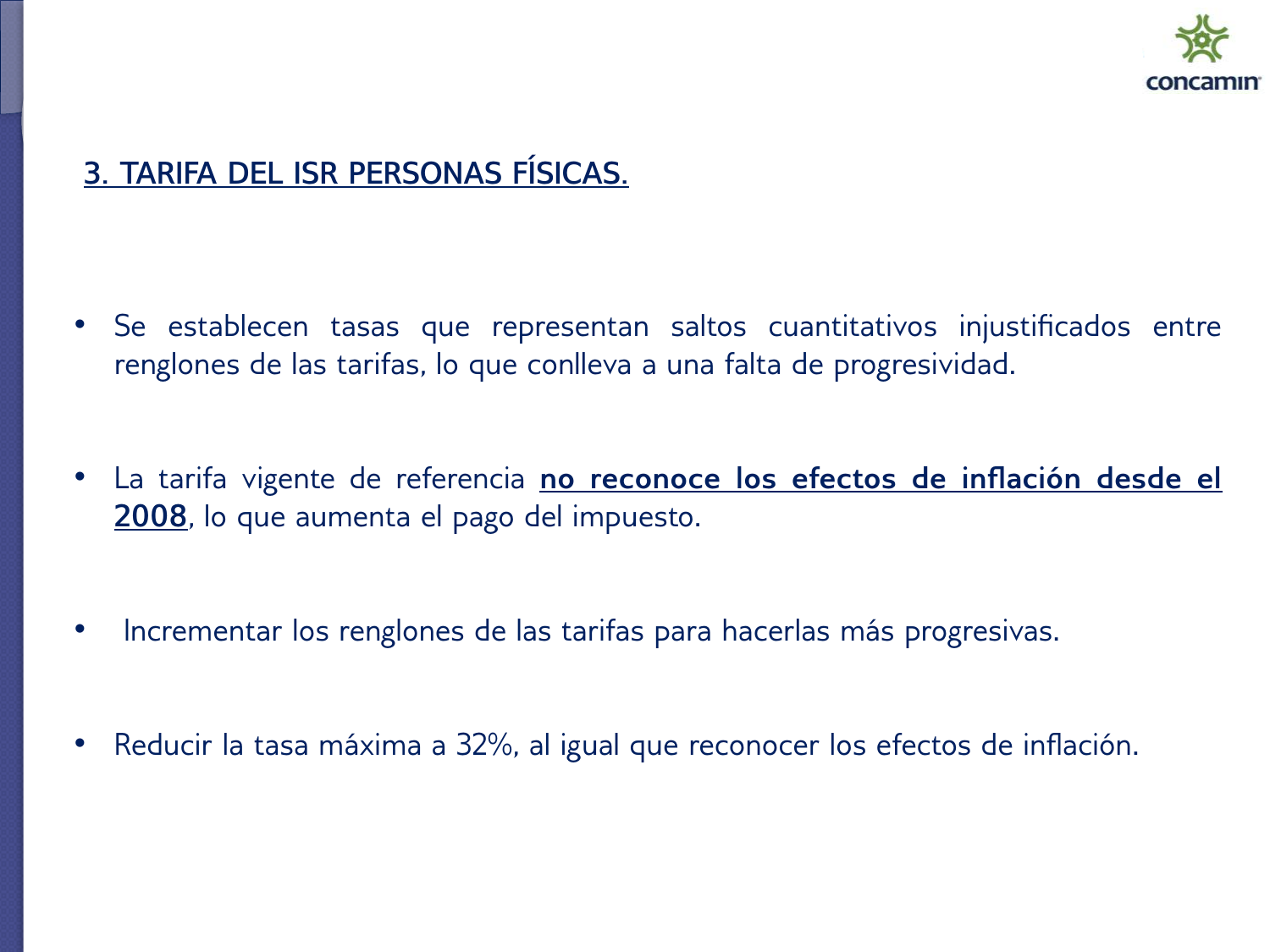

3. TARIFA DEL ISR PERSONAS FÍSICAS.

Se establecen tasas que representan saltos cuantitativos injustificados entre renglones de las tarifas, lo que conlleva a una falta de progresividad.

La tarifa vigente de referencia no reconoce los efectos de inflación desde el 2008, lo que aumenta el pago del impuesto.

 Incrementar los renglones de las tarifas para hacerlas más progresivas.

Reducir la tasa máxima a 32%, al igual que reconocer los efectos de inflación.